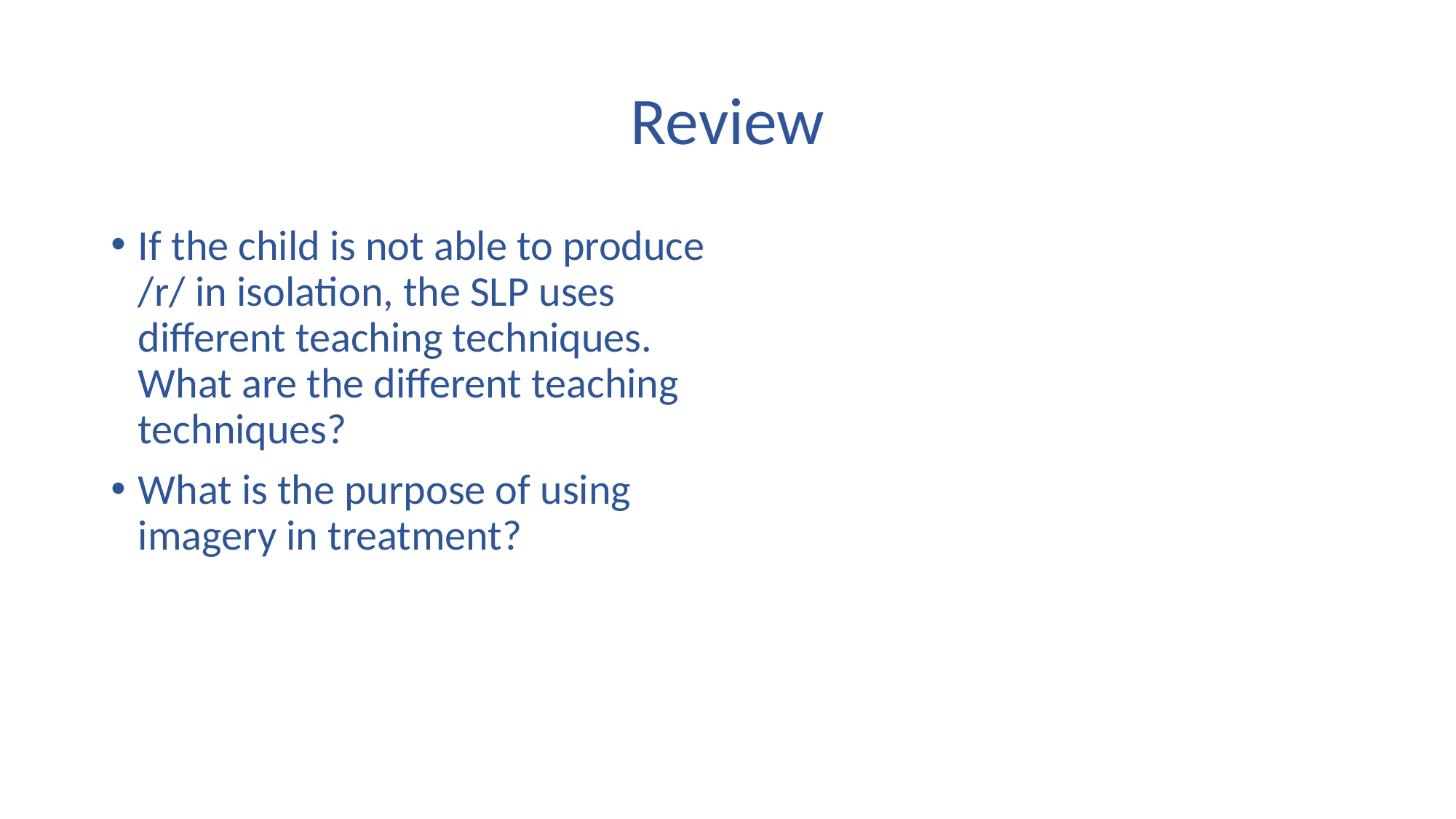

# Review
If the child is not able to produce /r/ in isolation, the SLP uses different teaching techniques.  What are the different teaching techniques?
What is the purpose of using imagery in treatment?